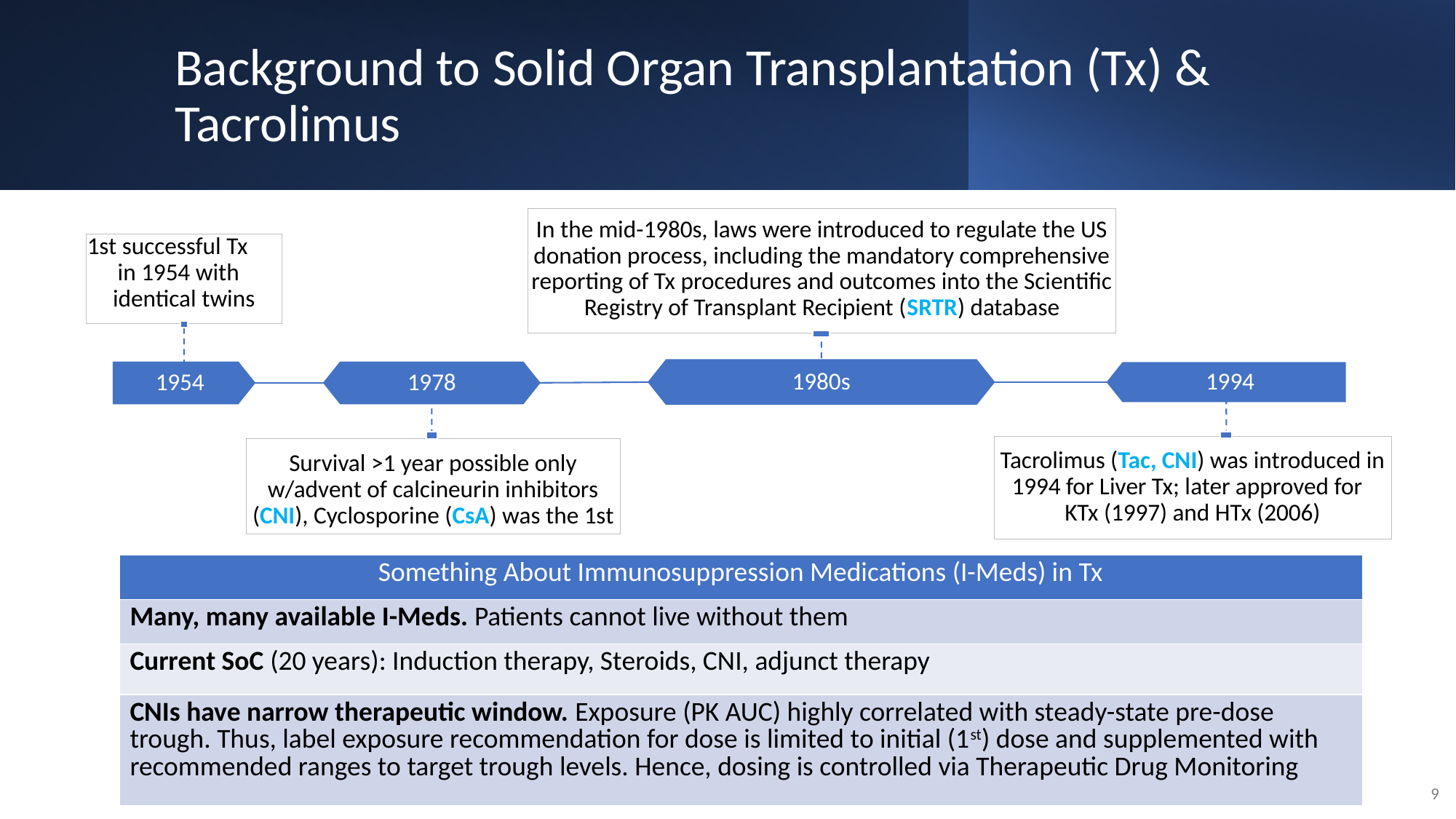

# Background to Solid Organ Transplantation (Tx) & Tacrolimus
In the mid-1980s, laws were introduced to regulate the US donation process, including the mandatory comprehensive reporting of Tx procedures and outcomes into the Scientific Registry of Transplant Recipient (SRTR) database
1st successful Tx            in 1954 with        identical twins

1980s
1954
1978
1994

Tacrolimus (Tac, CNI) was introduced in 1994 for Liver Tx; later approved for   KTx (1997) and HTx (2006)
Survival >1 year possible only w/advent of calcineurin inhibitors (CNI), Cyclosporine (CsA) was the 1st
| Something About Immunosuppression Medications (I-Meds) in Tx |
| --- |
| Many, many available I-Meds. Patients cannot live without them |
| Current SoC (20 years): Induction therapy, Steroids, CNI, adjunct therapy |
| CNIs have narrow therapeutic window. Exposure (PK AUC) highly correlated with steady-state pre-dose trough. Thus, label exposure recommendation for dose is limited to initial (1st) dose and supplemented with recommended ranges to target trough levels. Hence, dosing is controlled via Therapeutic Drug Monitoring |
9